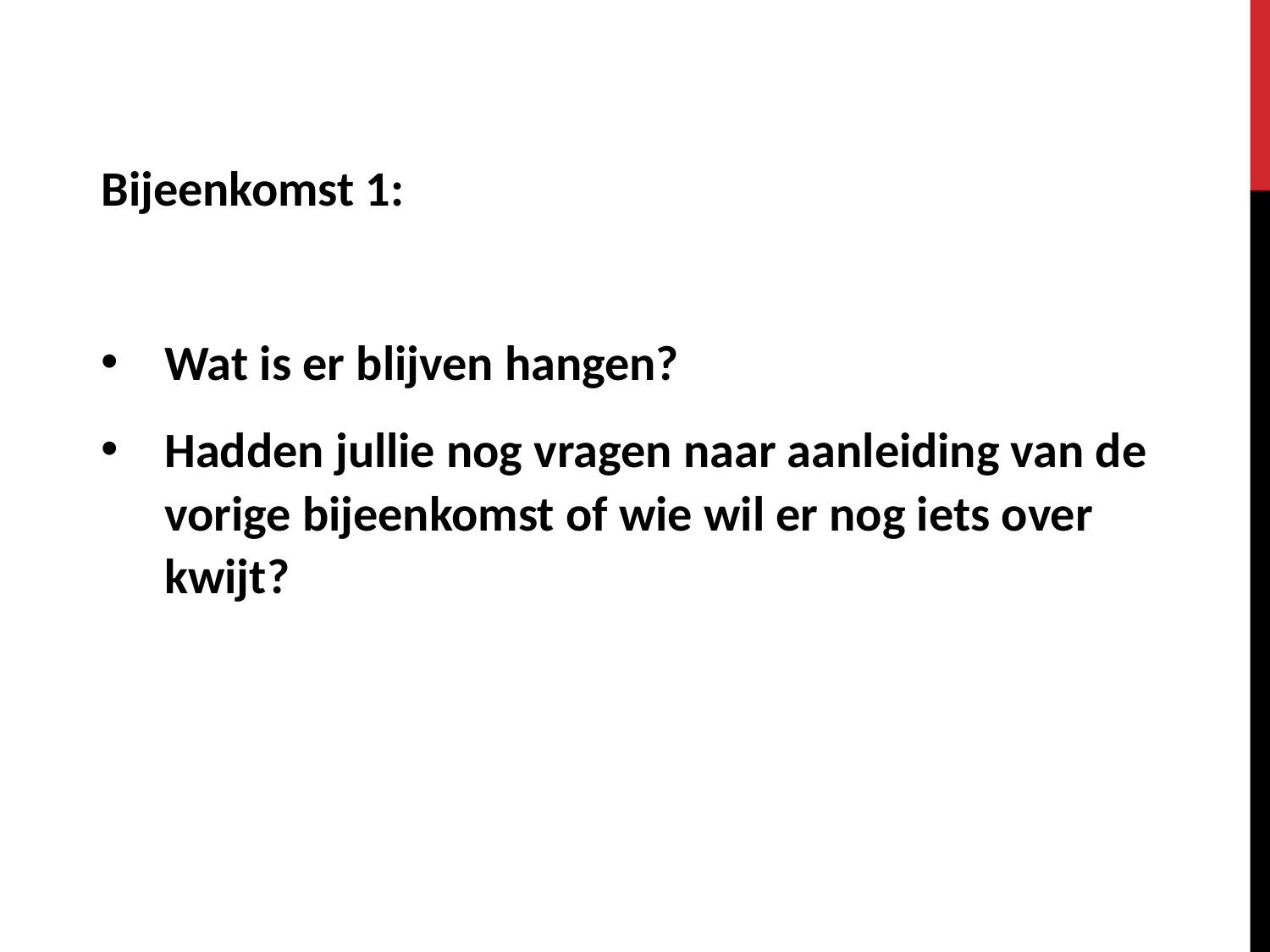

Bijeenkomst 1:

Wat is er blijven hangen?
Hadden jullie nog vragen naar aanleiding van de vorige bijeenkomst of wie wil er nog iets over kwijt?